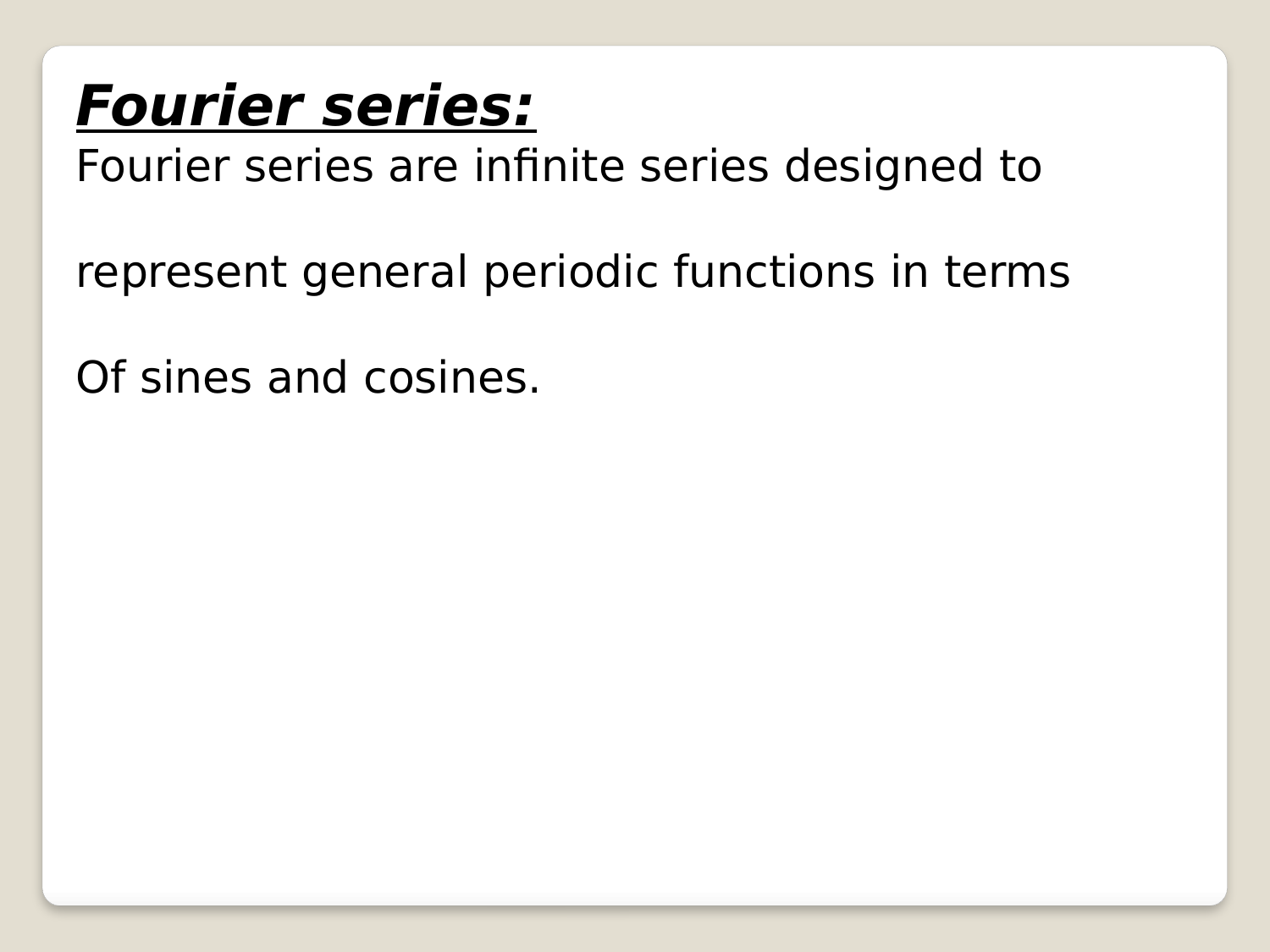

Fourier series:
Fourier series are infinite series designed to

represent general periodic functions in terms

Of sines and cosines.